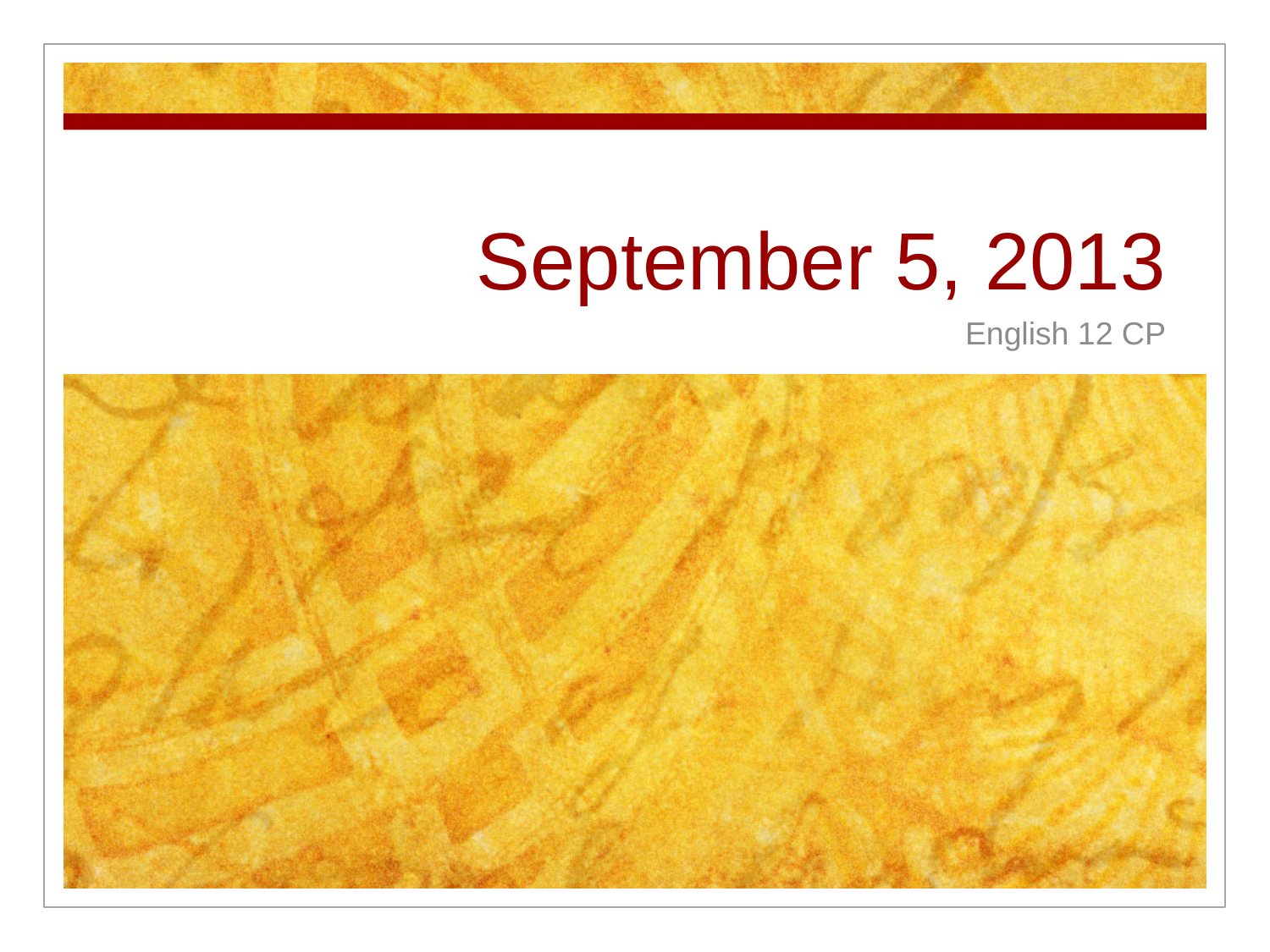

# September 5, 2013
English 12 CP